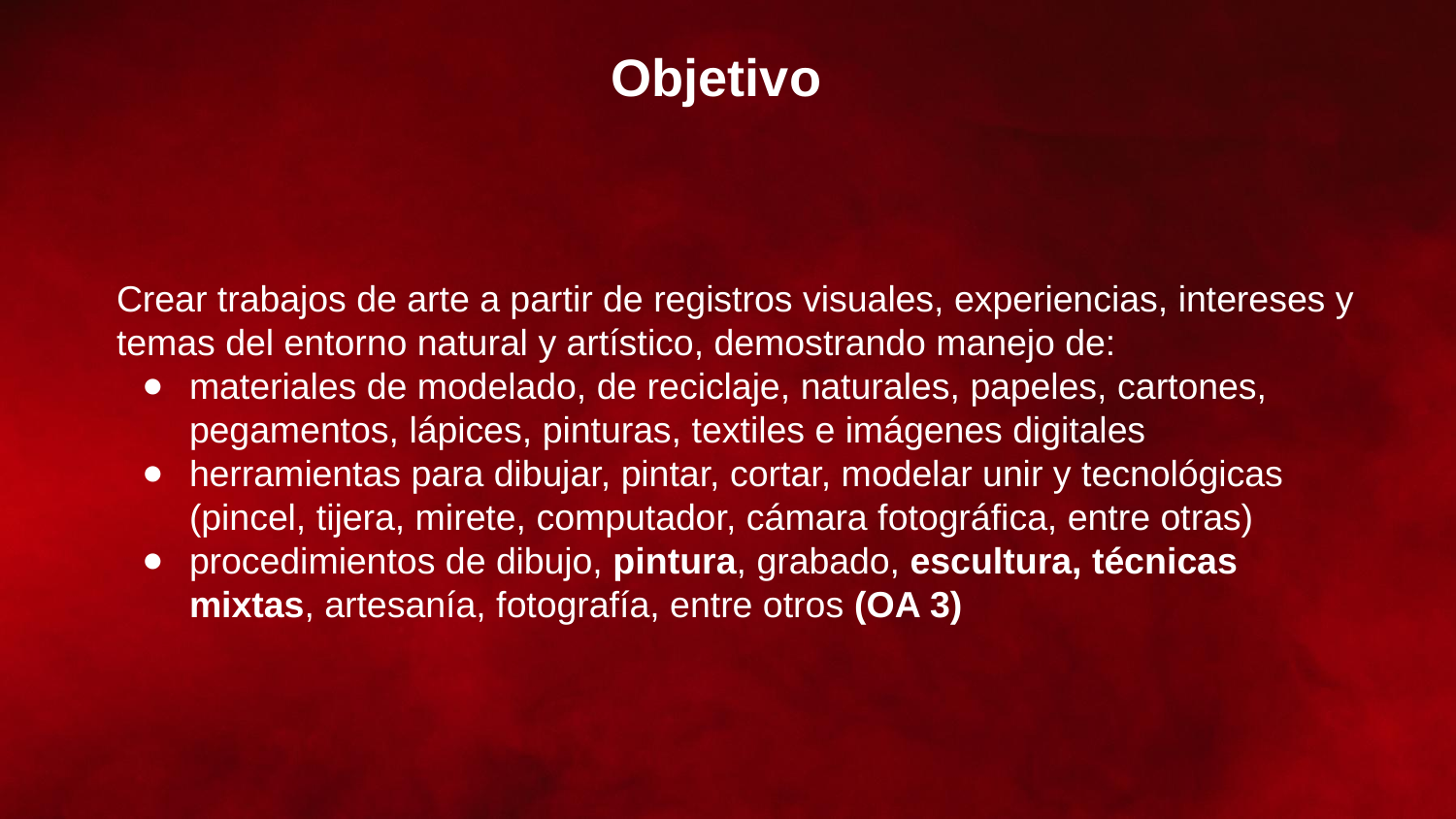

# Objetivo
Crear trabajos de arte a partir de registros visuales, experiencias, intereses y temas del entorno natural y artístico, demostrando manejo de:
materiales de modelado, de reciclaje, naturales, papeles, cartones, pegamentos, lápices, pinturas, textiles e imágenes digitales
herramientas para dibujar, pintar, cortar, modelar unir y tecnológicas (pincel, tijera, mirete, computador, cámara fotográfica, entre otras)
procedimientos de dibujo, pintura, grabado, escultura, técnicas mixtas, artesanía, fotografía, entre otros (OA 3)